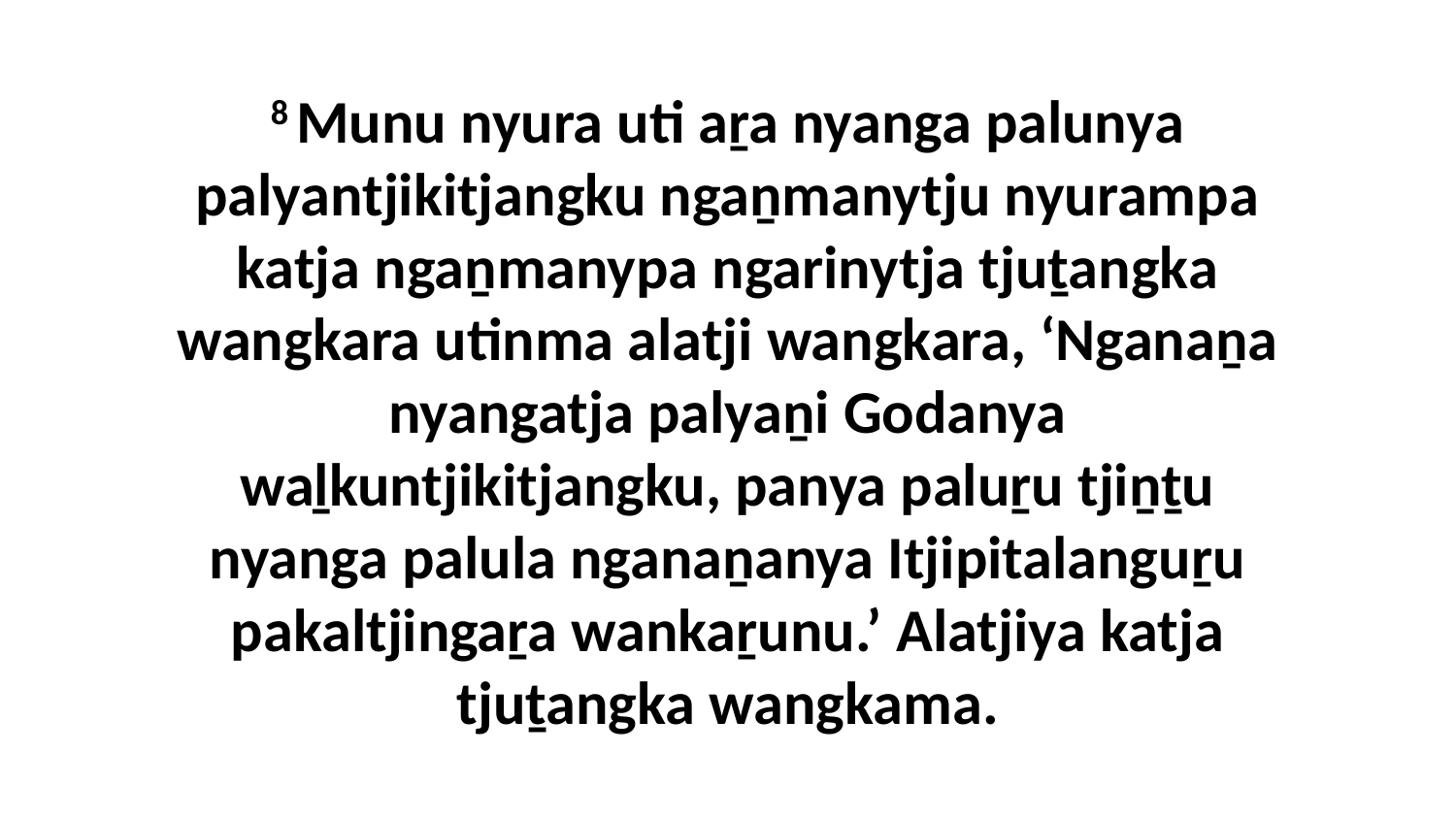

8 Munu nyura uti aṟa nyanga palunya palyantjikitjangku ngaṉmanytju nyurampa katja ngaṉmanypa ngarinytja tjuṯangka wangkara utinma alatji wangkara, ‘Nganaṉa nyangatja palyaṉi Godanya waḻkuntjikitjangku, panya paluṟu tjiṉṯu nyanga palula nganaṉanya Itjipitalanguṟu pakaltjingaṟa wankaṟunu.’ Alatjiya katja tjuṯangka wangkama.